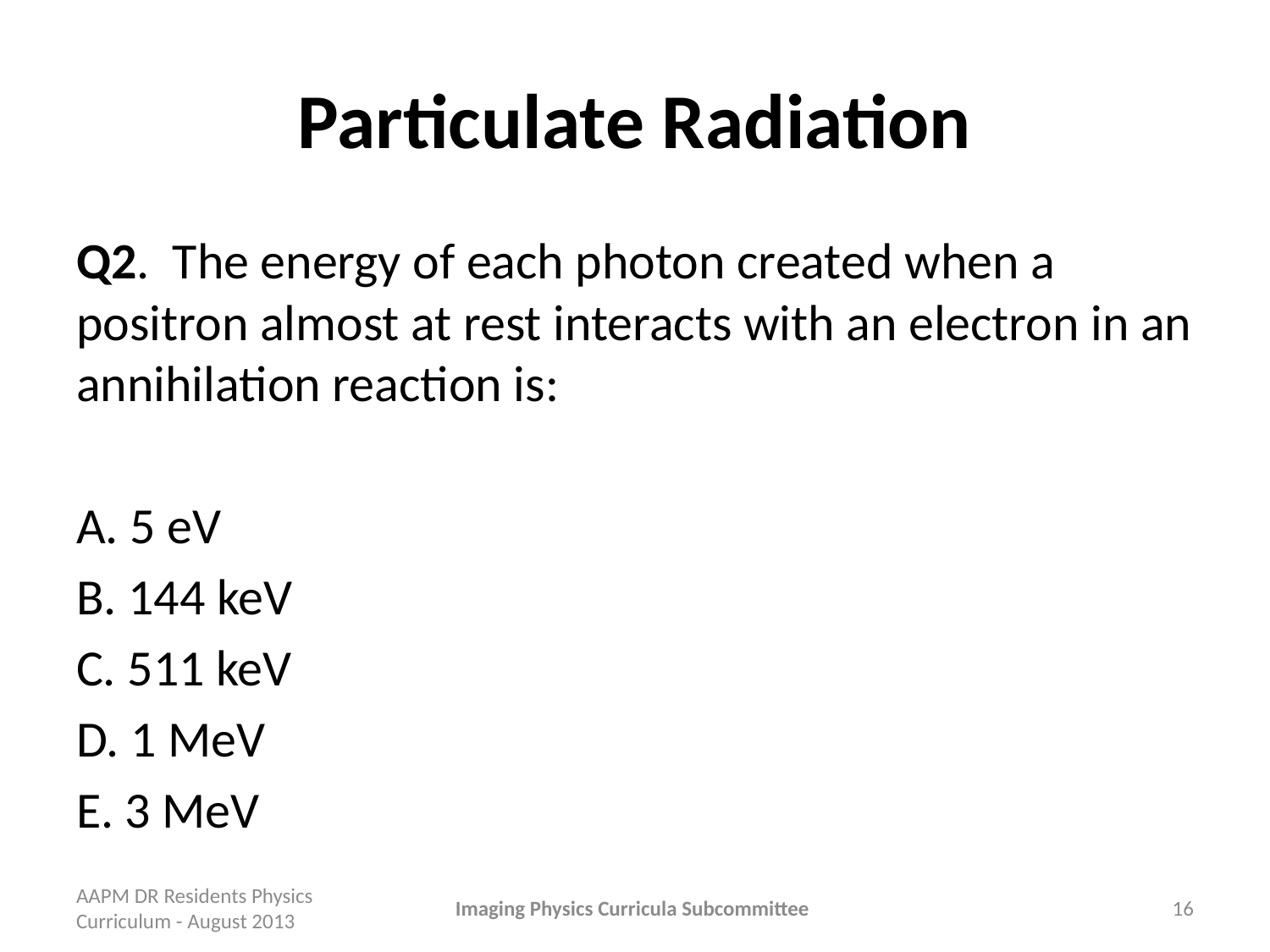

# Particulate Radiation
Q2.  The energy of each photon created when a positron almost at rest interacts with an electron in an annihilation reaction is:

A. 5 eV
B. 144 keV
C. 511 keV
D. 1 MeV
E. 3 MeV
AAPM DR Residents Physics Curriculum - August 2013
Imaging Physics Curricula Subcommittee
16